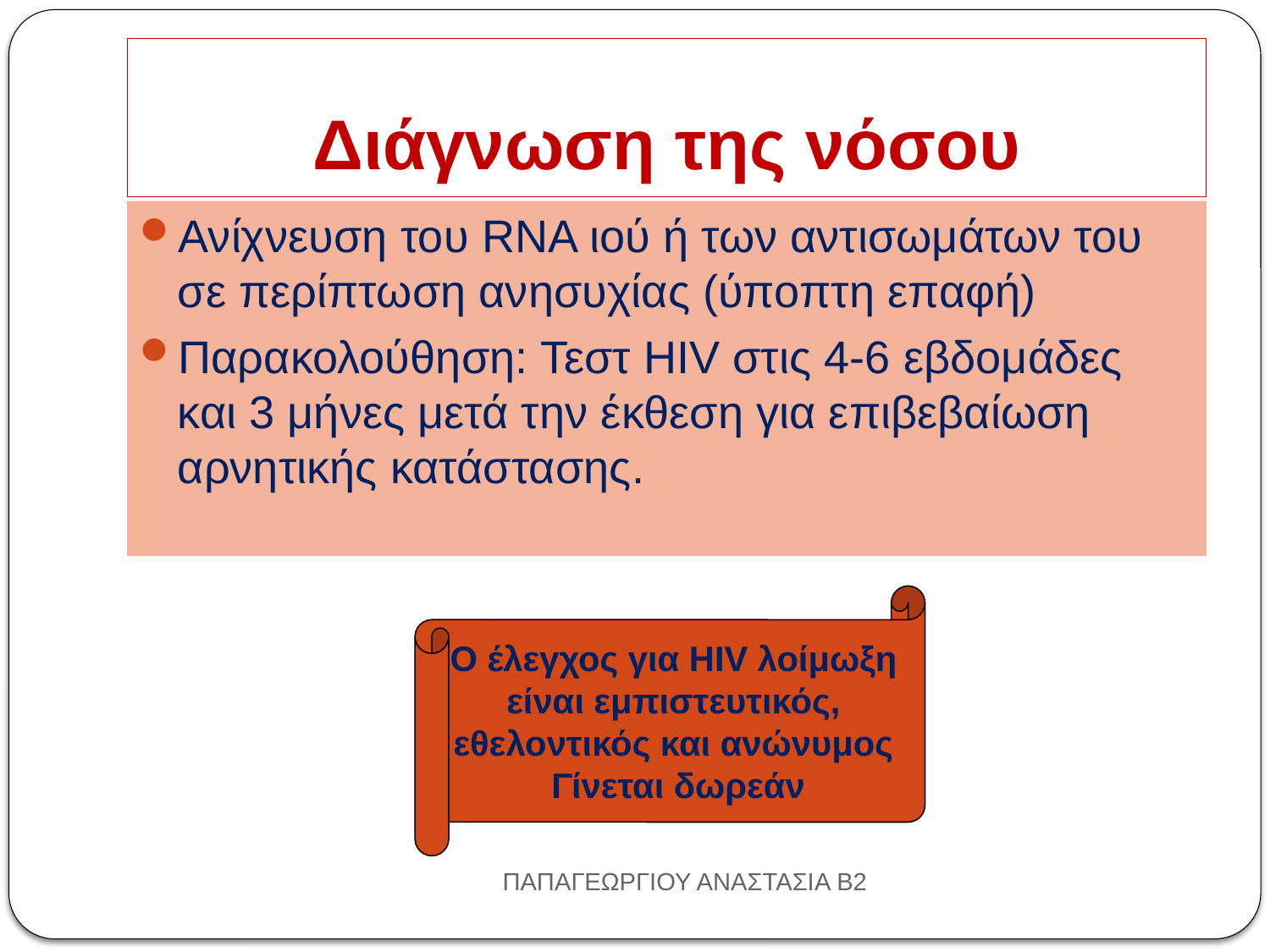

# Διάγνωση της νόσου
Ανίχνευση του RNA ιού ή των αντισωμάτων του σε περίπτωση ανησυχίας (ύποπτη επαφή)
Παρακολούθηση: Τεστ HIV στις 4-6 εβδομάδες και 3 μήνες μετά την έκθεση για επιβεβαίωση αρνητικής κατάστασης.

Ο έλεγχος για HIV λοίμωξη
είναι εμπιστευτικός,
εθελοντικός και ανώνυμος
Γίνεται δωρεάν

ΠΑΠΑΓΕΩΡΓΙΟΥ ΑΝΑΣΤΑΣΙΑ Β2